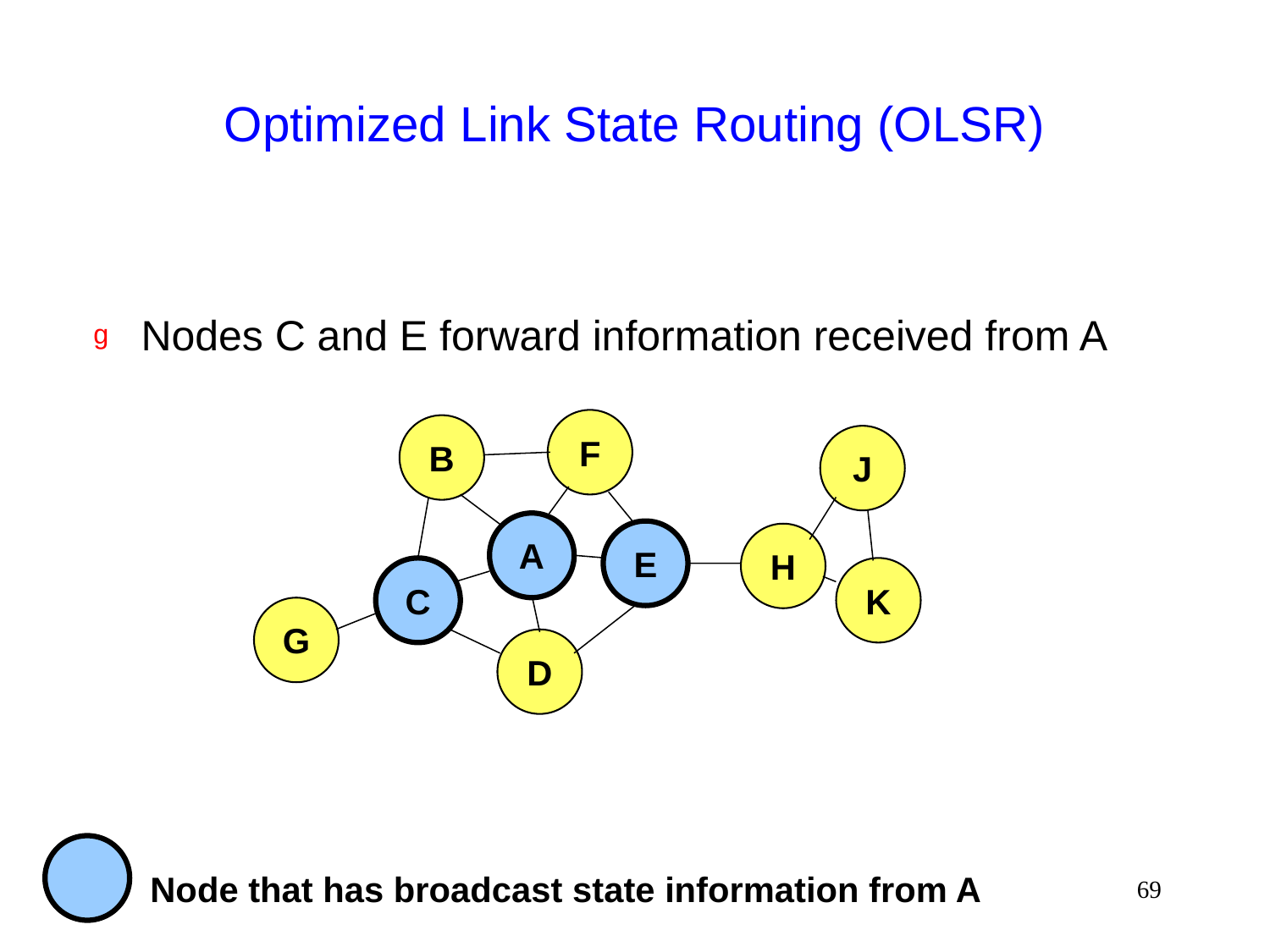

# Optimized Link State Routing (OLSR)

Nodes C and E forward information received from A
F
B
J

A
E
H

C
K

G

D

Node that has broadcast state information from A
69